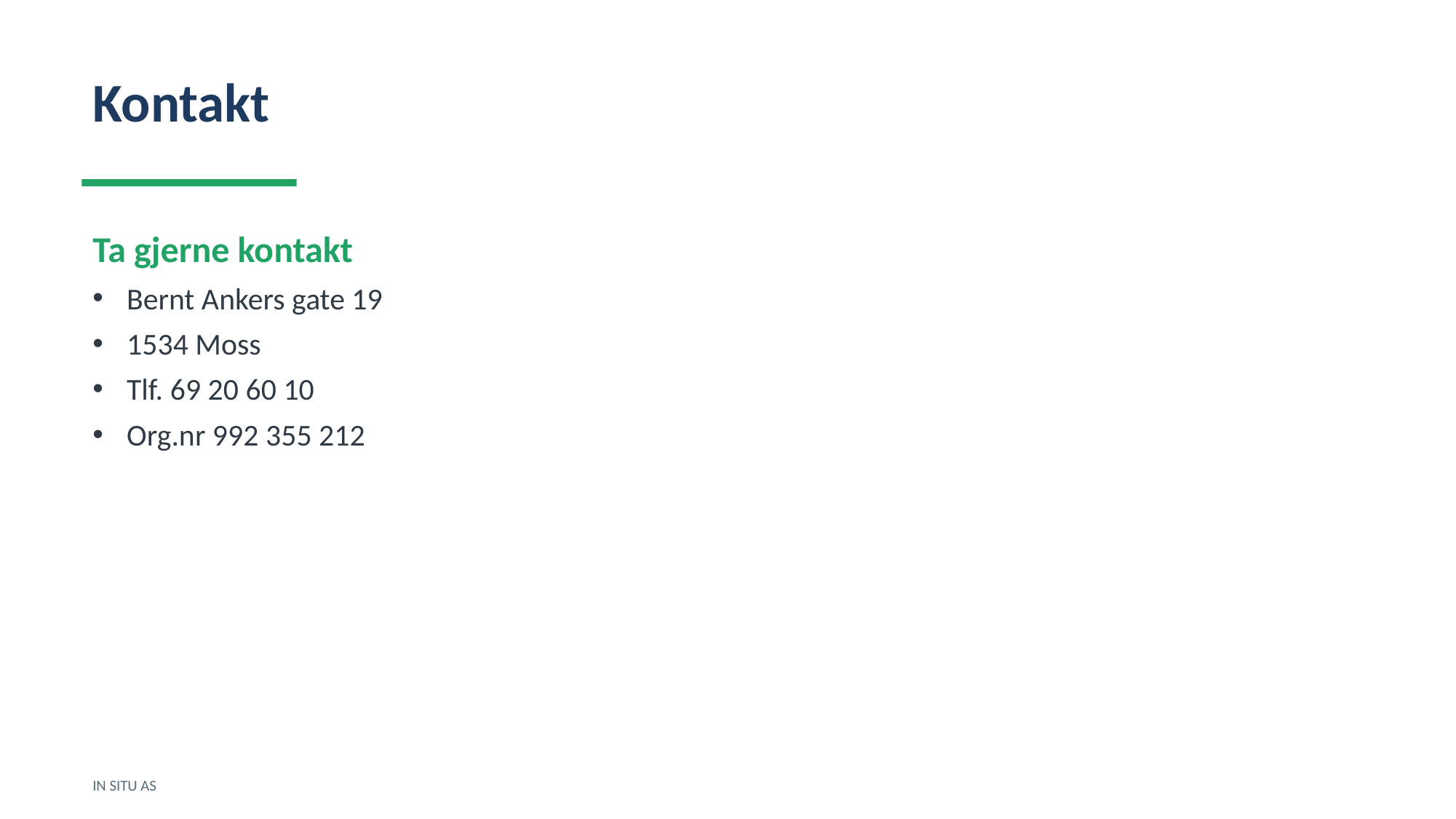

Kontakt

Ta gjerne kontakt
Bernt Ankers gate 19
1534 Moss
Tlf. 69 20 60 10
Org.nr 992 355 212
IN SITU AS